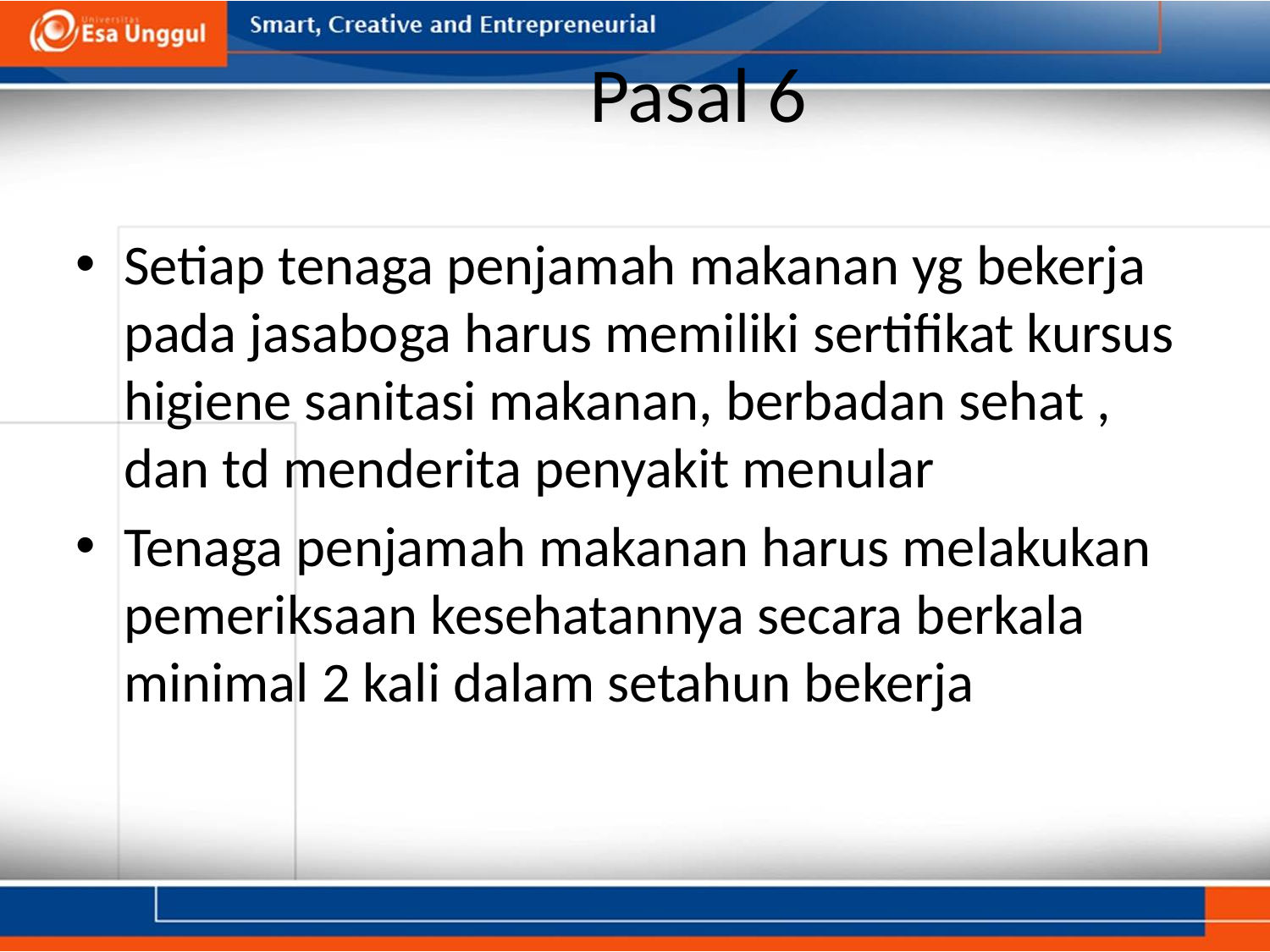

# Pasal 6
Setiap tenaga penjamah makanan yg bekerja pada jasaboga harus memiliki sertifikat kursus higiene sanitasi makanan, berbadan sehat , dan td menderita penyakit menular
Tenaga penjamah makanan harus melakukan pemeriksaan kesehatannya secara berkala minimal 2 kali dalam setahun bekerja